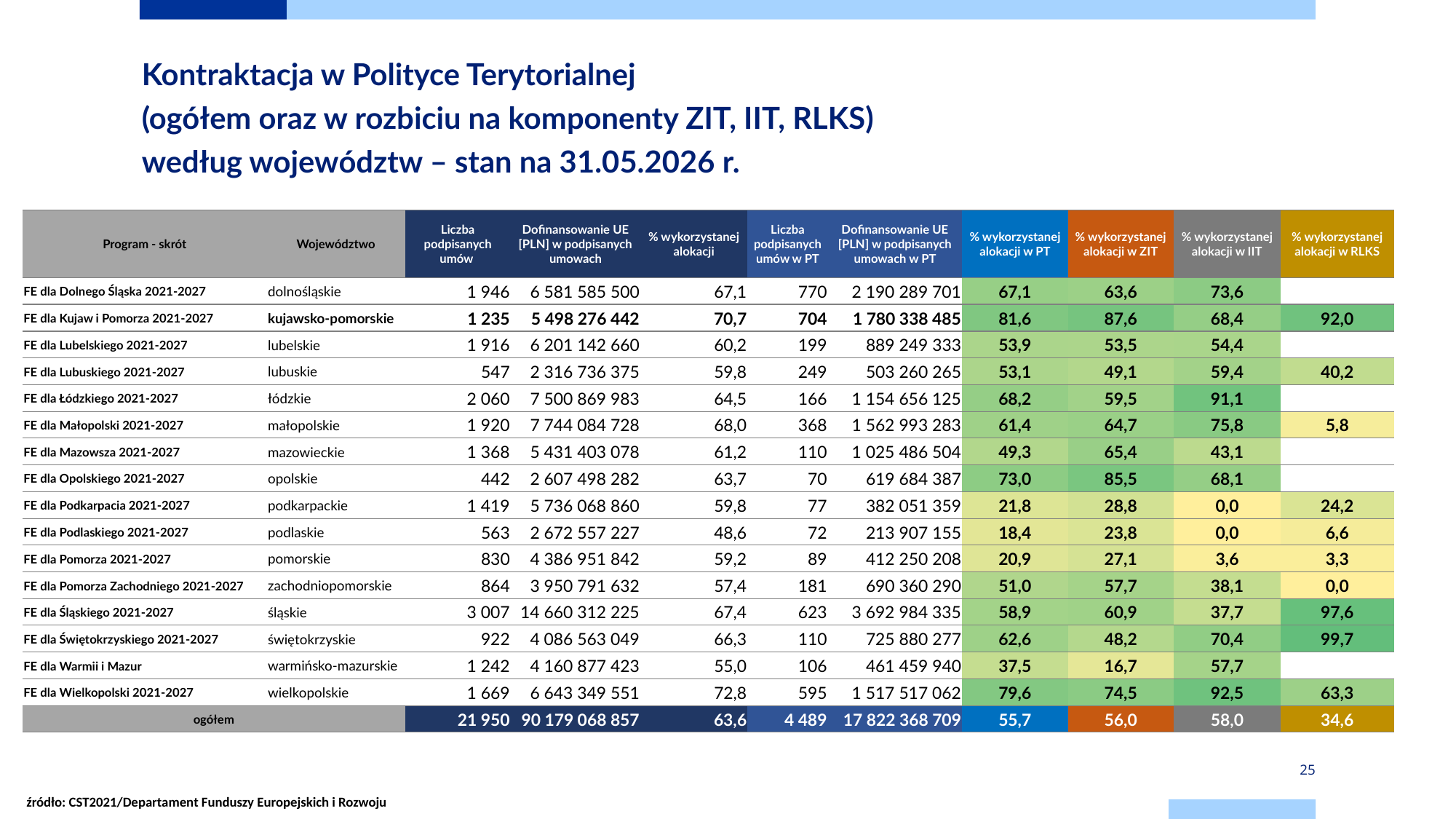

# Kontraktacja w Polityce Terytorialnej (ogółem oraz w rozbiciu na komponenty ZIT, IIT, RLKS) według województw – stan na 31.05.2026 r.
| Program - skrót | Województwo | Liczba podpisanych umów | Dofinansowanie UE [PLN] w podpisanych umowach | % wykorzystanej alokacji | Liczba podpisanych umów w PT | Dofinansowanie UE [PLN] w podpisanych umowach w PT | % wykorzystanej alokacji w PT | % wykorzystanej alokacji w ZIT | % wykorzystanej alokacji w IIT | % wykorzystanej alokacji w RLKS |
| --- | --- | --- | --- | --- | --- | --- | --- | --- | --- | --- |
| FE dla Dolnego Śląska 2021-2027 | dolnośląskie | 1 946 | 6 581 585 500 | 67,1 | 770 | 2 190 289 701 | 67,1 | 63,6 | 73,6 |  |
| FE dla Kujaw i Pomorza 2021-2027 | kujawsko-pomorskie | 1 235 | 5 498 276 442 | 70,7 | 704 | 1 780 338 485 | 81,6 | 87,6 | 68,4 | 92,0 |
| FE dla Lubelskiego 2021-2027 | lubelskie | 1 916 | 6 201 142 660 | 60,2 | 199 | 889 249 333 | 53,9 | 53,5 | 54,4 |  |
| FE dla Lubuskiego 2021-2027 | lubuskie | 547 | 2 316 736 375 | 59,8 | 249 | 503 260 265 | 53,1 | 49,1 | 59,4 | 40,2 |
| FE dla Łódzkiego 2021-2027 | łódzkie | 2 060 | 7 500 869 983 | 64,5 | 166 | 1 154 656 125 | 68,2 | 59,5 | 91,1 |  |
| FE dla Małopolski 2021-2027 | małopolskie | 1 920 | 7 744 084 728 | 68,0 | 368 | 1 562 993 283 | 61,4 | 64,7 | 75,8 | 5,8 |
| FE dla Mazowsza 2021-2027 | mazowieckie | 1 368 | 5 431 403 078 | 61,2 | 110 | 1 025 486 504 | 49,3 | 65,4 | 43,1 |  |
| FE dla Opolskiego 2021-2027 | opolskie | 442 | 2 607 498 282 | 63,7 | 70 | 619 684 387 | 73,0 | 85,5 | 68,1 |  |
| FE dla Podkarpacia 2021-2027 | podkarpackie | 1 419 | 5 736 068 860 | 59,8 | 77 | 382 051 359 | 21,8 | 28,8 | 0,0 | 24,2 |
| FE dla Podlaskiego 2021-2027 | podlaskie | 563 | 2 672 557 227 | 48,6 | 72 | 213 907 155 | 18,4 | 23,8 | 0,0 | 6,6 |
| FE dla Pomorza 2021-2027 | pomorskie | 830 | 4 386 951 842 | 59,2 | 89 | 412 250 208 | 20,9 | 27,1 | 3,6 | 3,3 |
| FE dla Pomorza Zachodniego 2021-2027 | zachodniopomorskie | 864 | 3 950 791 632 | 57,4 | 181 | 690 360 290 | 51,0 | 57,7 | 38,1 | 0,0 |
| FE dla Śląskiego 2021-2027 | śląskie | 3 007 | 14 660 312 225 | 67,4 | 623 | 3 692 984 335 | 58,9 | 60,9 | 37,7 | 97,6 |
| FE dla Świętokrzyskiego 2021-2027 | świętokrzyskie | 922 | 4 086 563 049 | 66,3 | 110 | 725 880 277 | 62,6 | 48,2 | 70,4 | 99,7 |
| FE dla Warmii i Mazur | warmińsko-mazurskie | 1 242 | 4 160 877 423 | 55,0 | 106 | 461 459 940 | 37,5 | 16,7 | 57,7 |  |
| FE dla Wielkopolski 2021-2027 | wielkopolskie | 1 669 | 6 643 349 551 | 72,8 | 595 | 1 517 517 062 | 79,6 | 74,5 | 92,5 | 63,3 |
| ogółem |  | 21 950 | 90 179 068 857 | 63,6 | 4 489 | 17 822 368 709 | 55,7 | 56,0 | 58,0 | 34,6 |
25
źródło: CST2021/Departament Funduszy Europejskich i Rozwoju